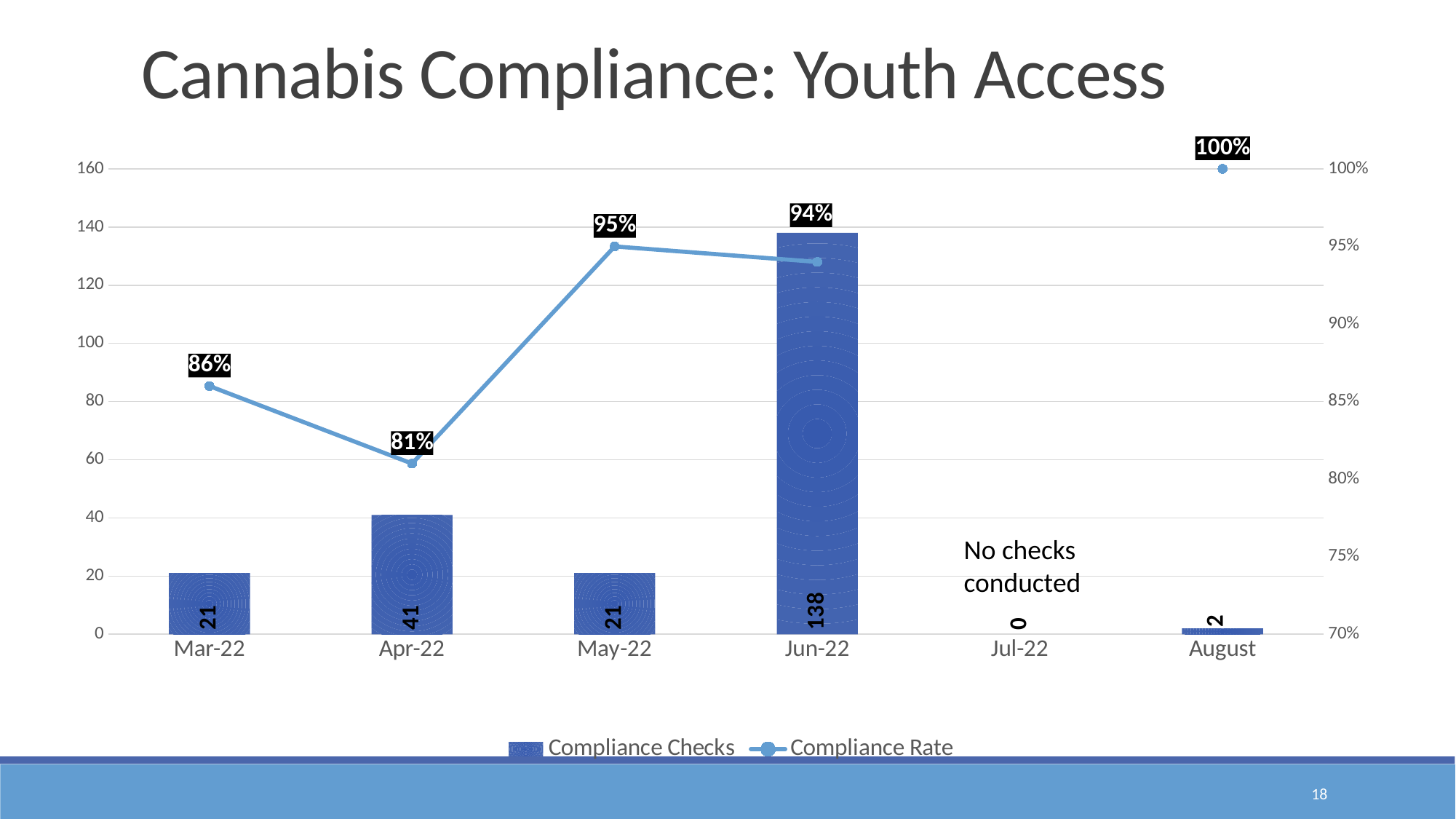

Cannabis Compliance: Youth Access

### Chart

| Category | Compliance Checks | Compliance Rate |
|---|---|---|
| Mar-22 | 21.0 | 0.86 |
| Apr-22 | 41.0 | 0.81 |
| May-22 | 21.0 | 0.95 |
| Jun-22 | 138.0 | 0.94 |
| Jul-22 | 0.0 | None |
| August | 2.0 | 1.0 |
No checks conducted
18